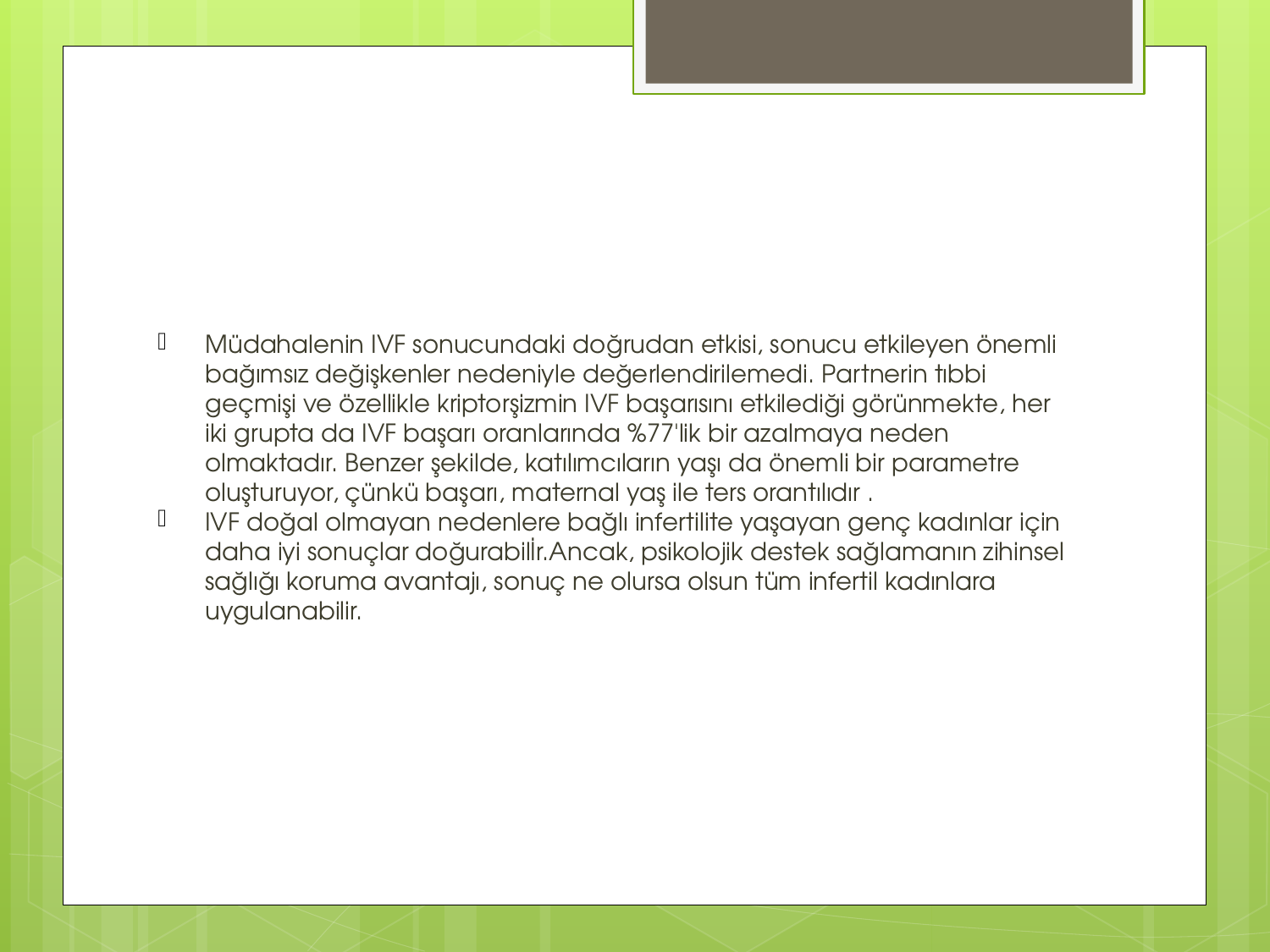

#
Müdahalenin IVF sonucundaki doğrudan etkisi, sonucu etkileyen önemli bağımsız değişkenler nedeniyle değerlendirilemedi. Partnerin tıbbi geçmişi ve özellikle kriptorşizmin IVF başarısını etkilediği görünmekte, her iki grupta da IVF başarı oranlarında %77'lik bir azalmaya neden olmaktadır. Benzer şekilde, katılımcıların yaşı da önemli bir parametre oluşturuyor, çünkü başarı, maternal yaş ile ters orantılıdır .
IVF doğal olmayan nedenlere bağlı infertilite yaşayan genç kadınlar için daha iyi sonuçlar doğurabilİr.Ancak, psikolojik destek sağlamanın zihinsel sağlığı koruma avantajı, sonuç ne olursa olsun tüm infertil kadınlara uygulanabilir.